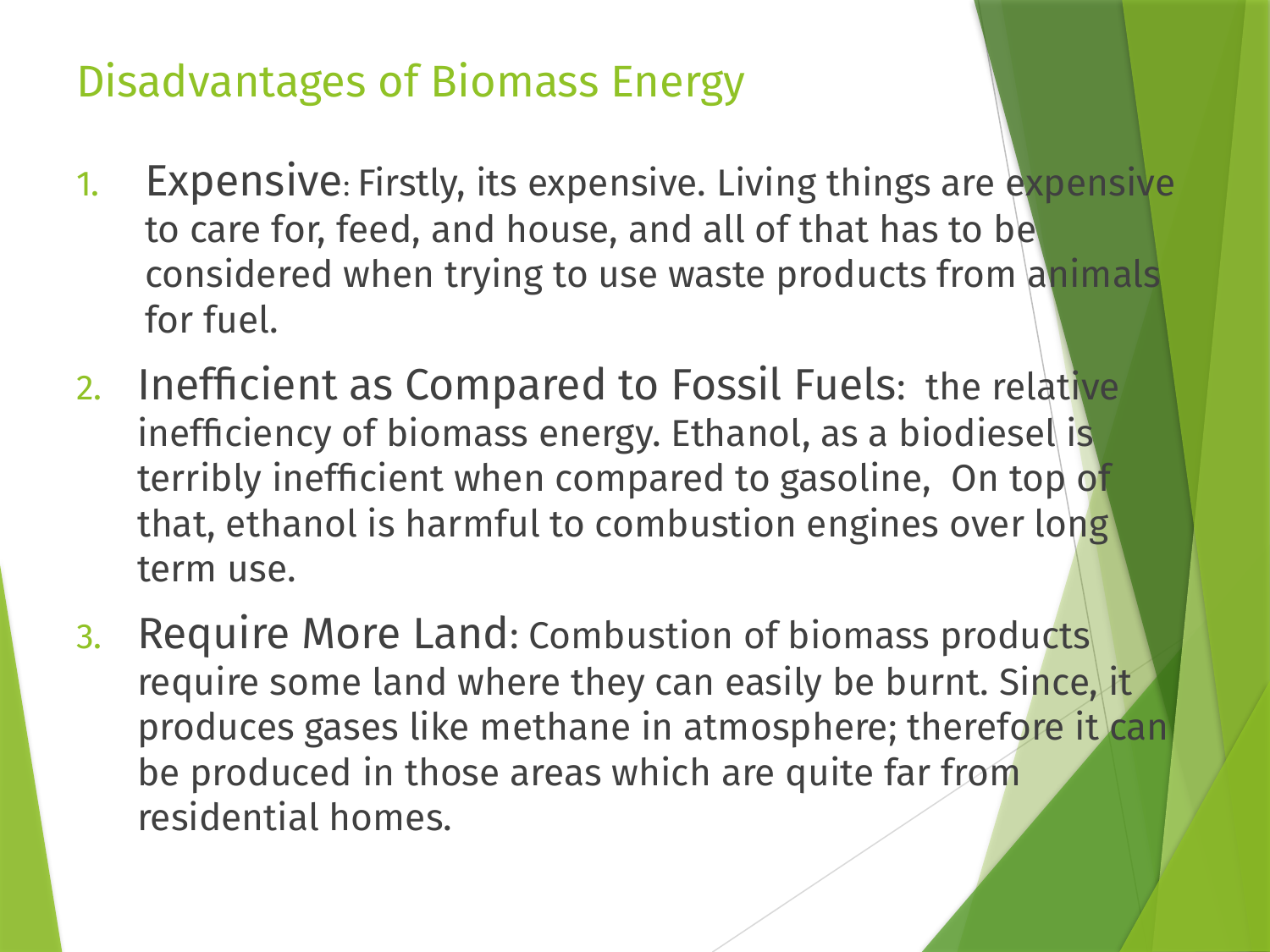

# Disadvantages of Biomass Energy
Expensive: Firstly, its expensive. Living things are expensive to care for, feed, and house, and all of that has to be considered when trying to use waste products from animals for fuel.
Inefficient as Compared to Fossil Fuels:  the relative inefficiency of biomass energy. Ethanol, as a biodiesel is terribly inefficient when compared to gasoline,  On top of that, ethanol is harmful to combustion engines over long term use.
Require More Land: Combustion of biomass products require some land where they can easily be burnt. Since, it produces gases like methane in atmosphere; therefore it can be produced in those areas which are quite far from residential homes.